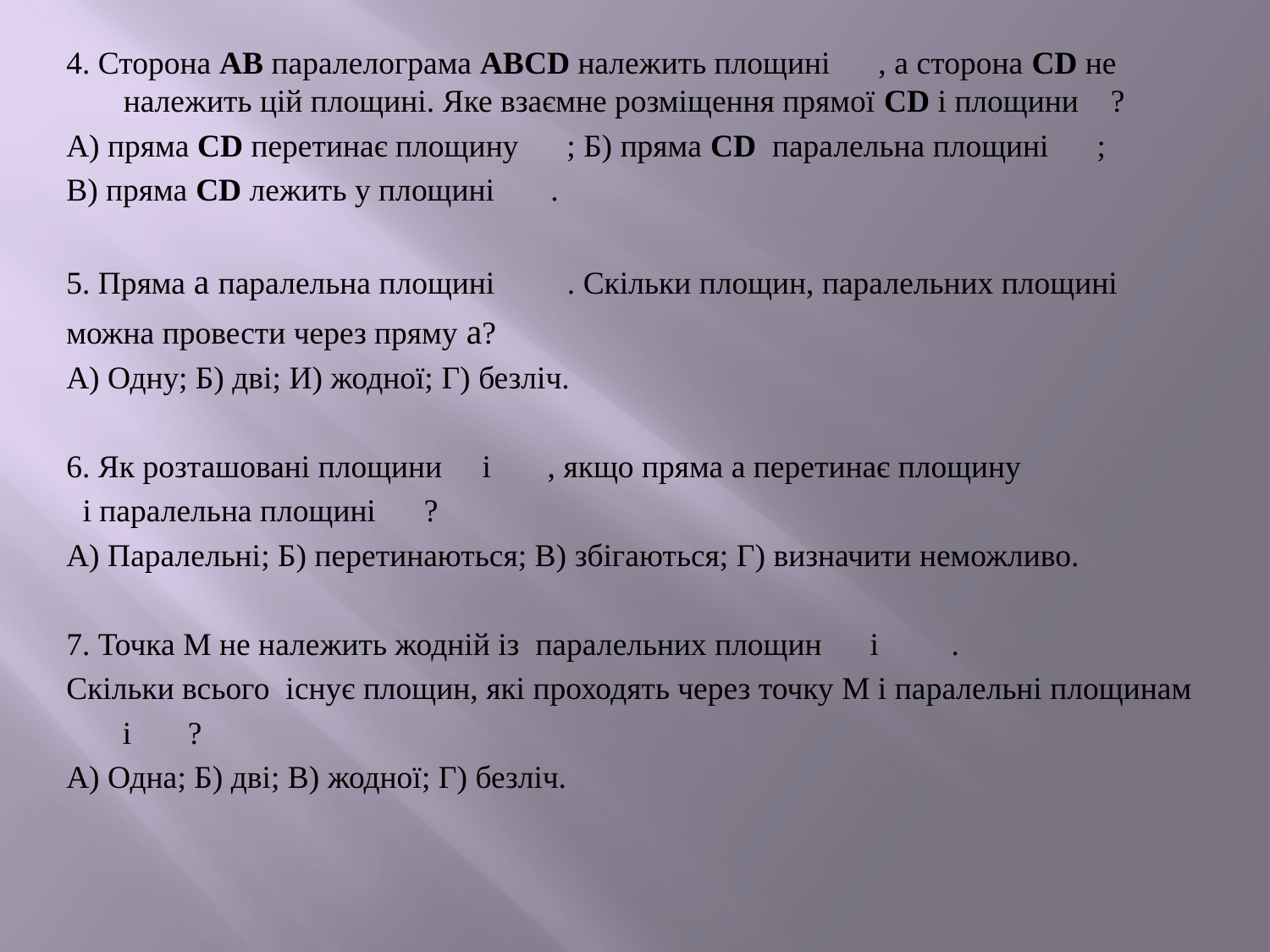

4. Сторона АВ паралелограма ABCD належить площині      , а сторона СD не належить цій площині. Яке взаємне розміщення прямої СD і площини    ?
А) пряма СD перетинає площину      ; Б) пряма СD  паралельна площині      ;
В) пряма СD лежить у площині       .

5. Пряма а паралельна площині         . Скільки площин, паралельних площині
можна провести через пряму а?
А) Одну; Б) дві; И) жодної; Г) безліч.

6. Як розташовані площини     і       , якщо пряма а перетинає площину
  і паралельна площині      ?
А) Паралельні; Б) перетинаються; В) збігаються; Г) визначити неможливо.

7. Точка М не належить жодній із  паралельних площин      і         .
Скільки всього  існує площин, які проходять через точку М і паралельні площинам
       і       ?
А) Одна; Б) дві; В) жодної; Г) безліч.